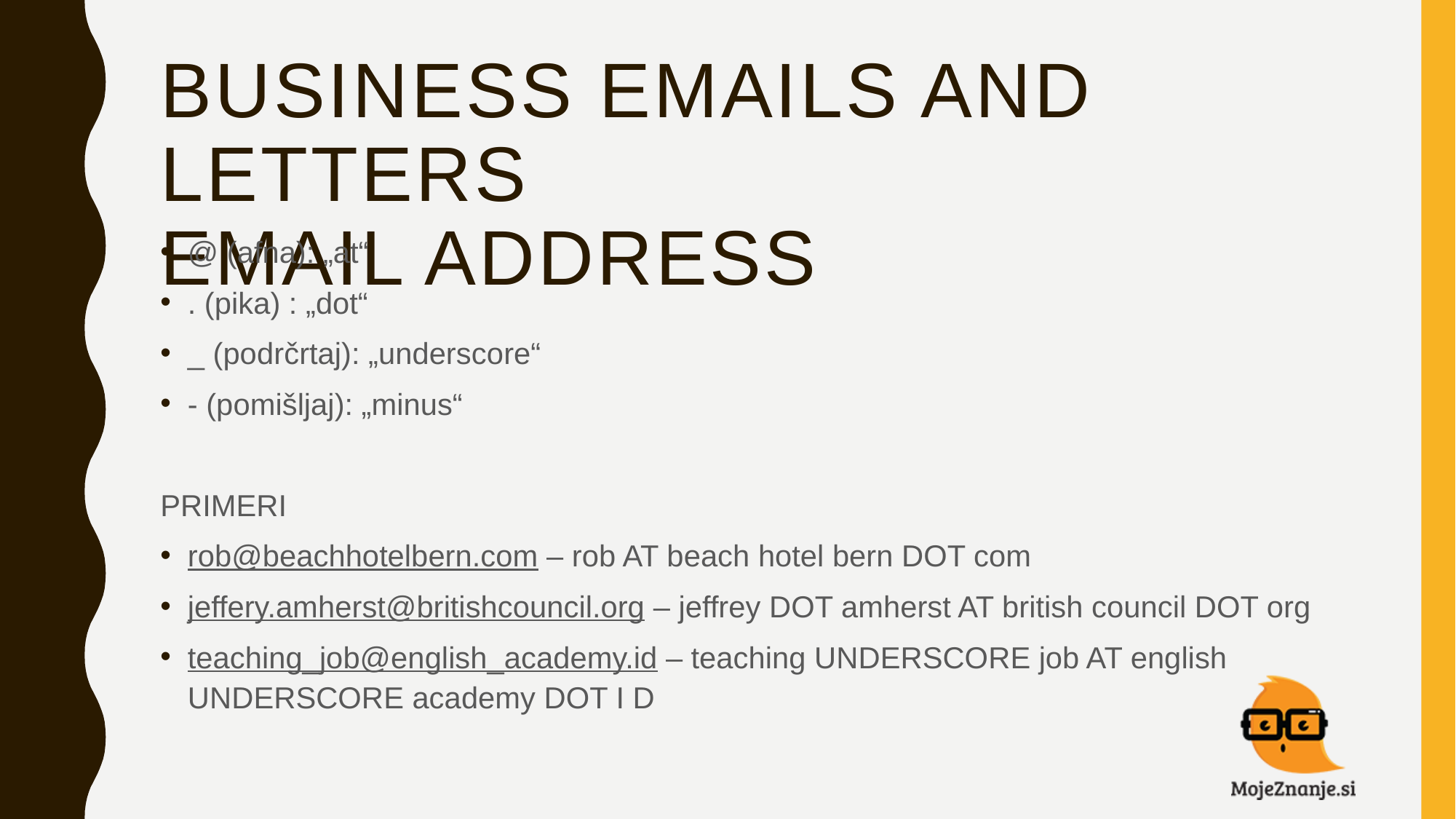

# BUSINESS EMAILS AND LETTERS EMAIL ADDRESS
@ (afna): „at“
. (pika) : „dot“
_ (podrčrtaj): „underscore“
- (pomišljaj): „minus“

PRIMERI
rob@beachhotelbern.com – rob AT beach hotel bern DOT com
jeffery.amherst@britishcouncil.org – jeffrey DOT amherst AT british council DOT org
teaching_job@english_academy.id – teaching UNDERSCORE job AT english UNDERSCORE academy DOT I D